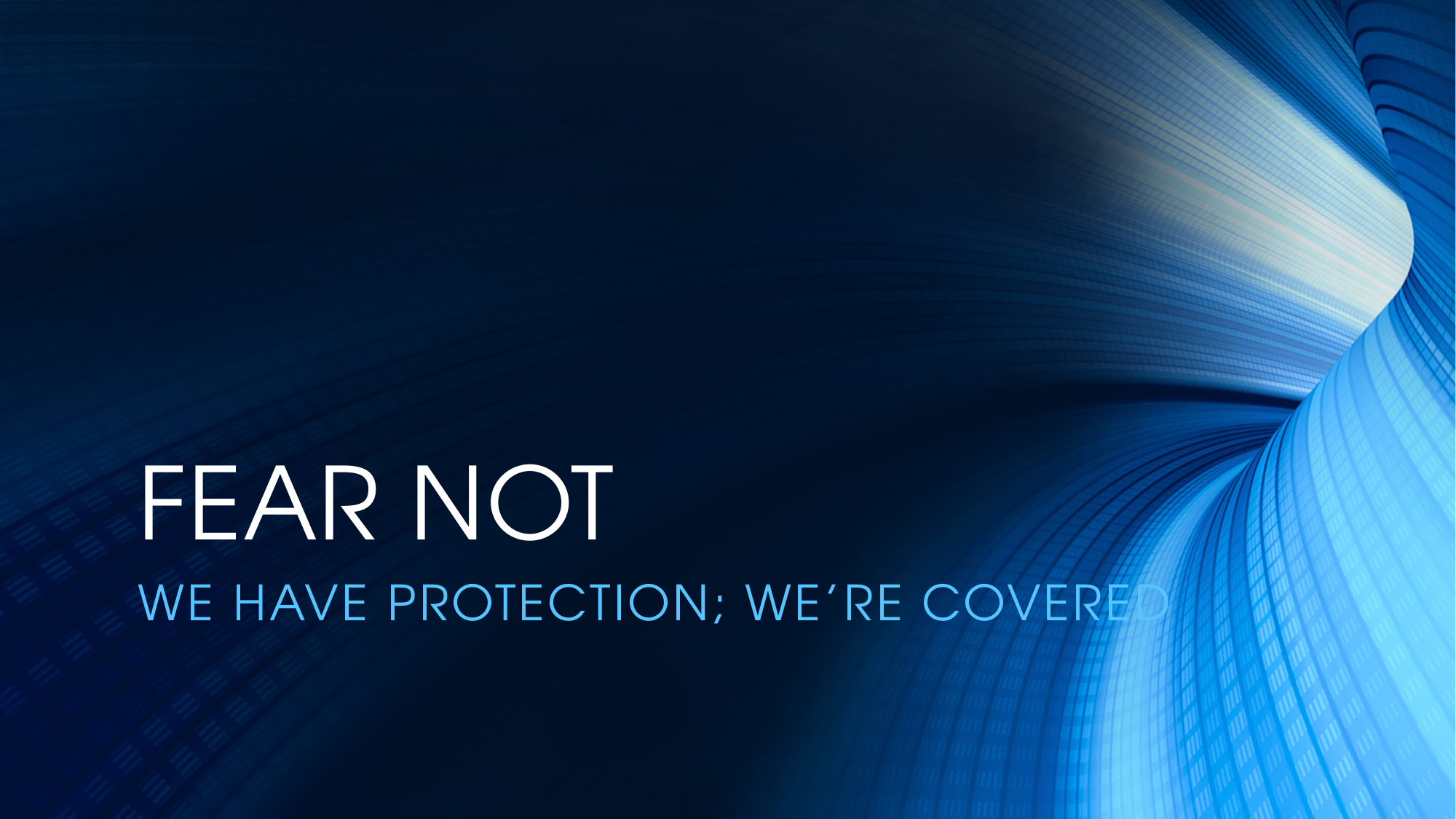

# FEAR NOT
WE HAVE PROTECTION; WE’RE COVERED